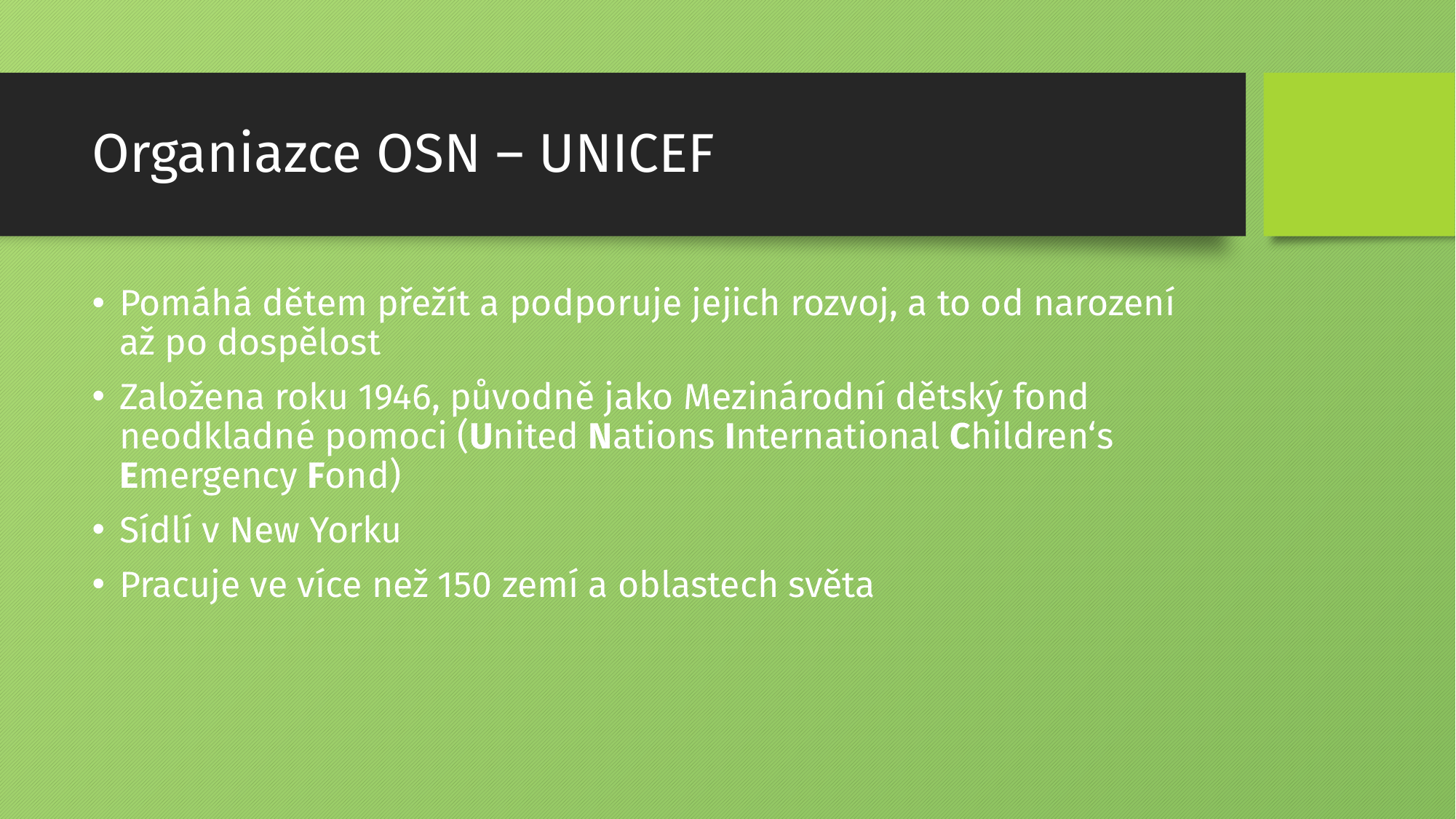

# Organiazce OSN – UNICEF
Pomáhá dětem přežít a podporuje jejich rozvoj, a to od narození až po dospělost
Založena roku 1946, původně jako Mezinárodní dětský fond neodkladné pomoci (United Nations International Children‘s Emergency Fond)
Sídlí v New Yorku
Pracuje ve více než 150 zemí a oblastech světa